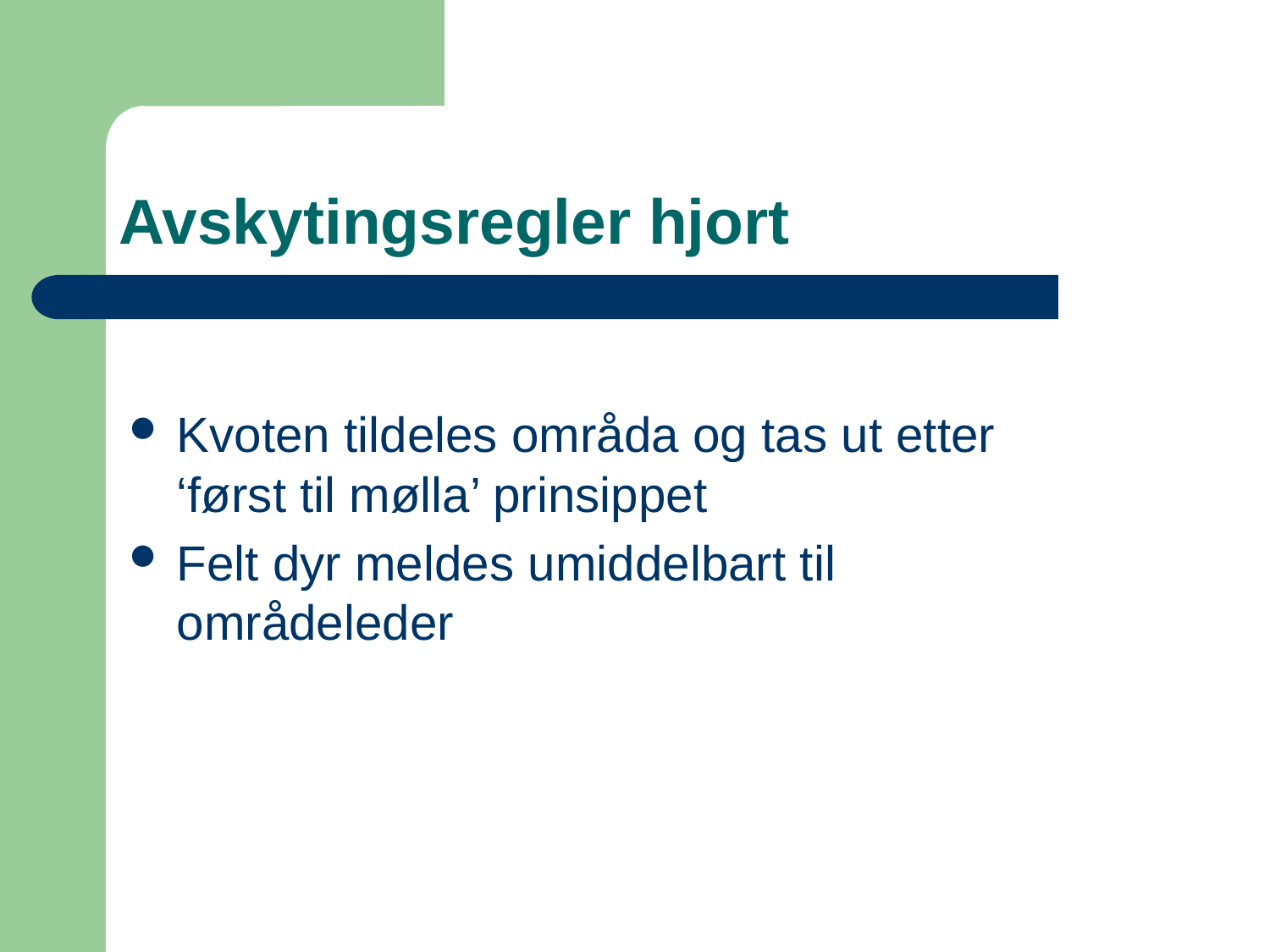

# Avskytingsregler hjort

Kvoten tildeles områda og tas ut etter ‘først til mølla’ prinsippet
Felt dyr meldes umiddelbart til områdeleder